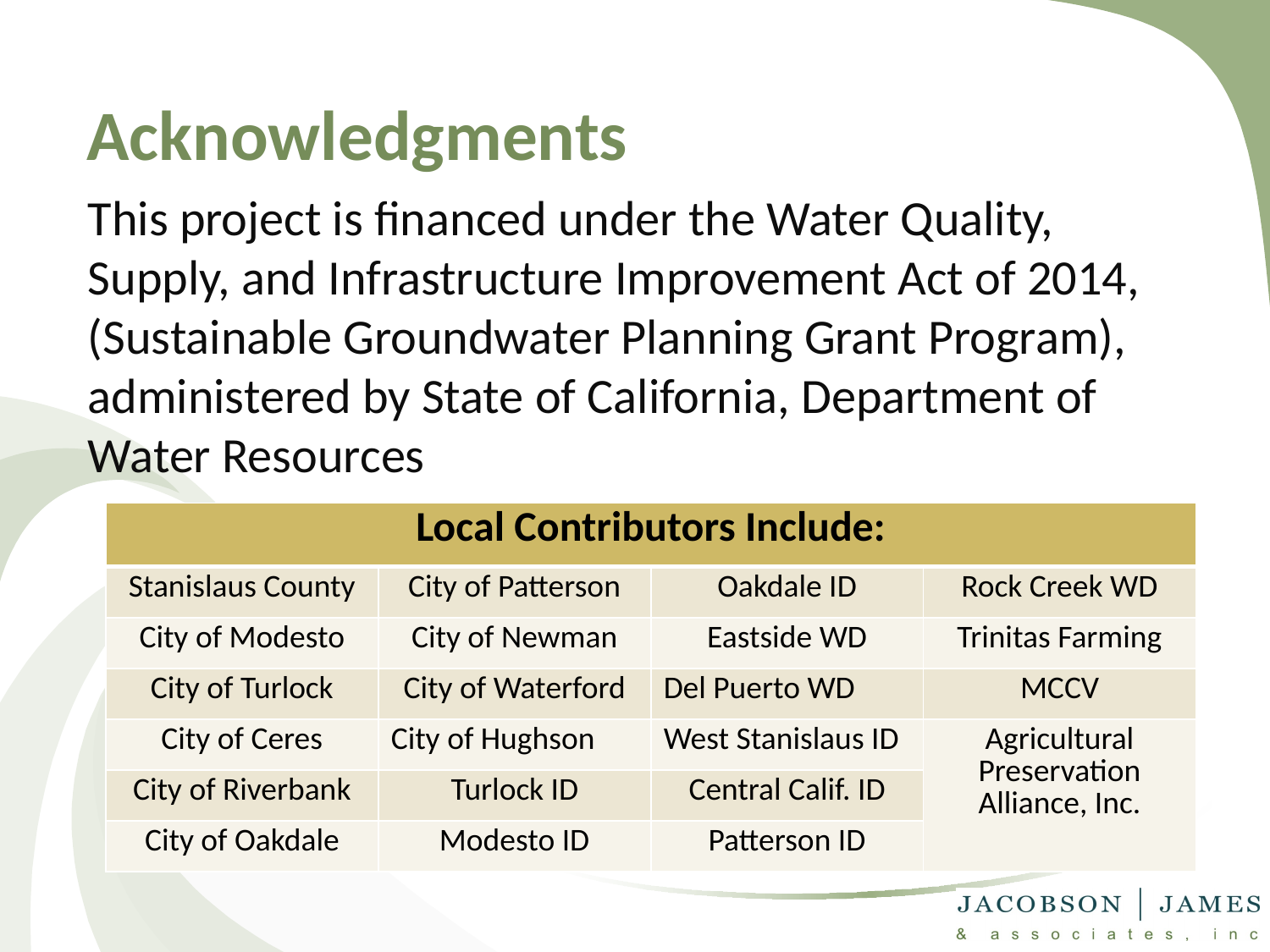

Acknowledgments
This project is financed under the Water Quality, Supply, and Infrastructure Improvement Act of 2014, (Sustainable Groundwater Planning Grant Program), administered by State of California, Department of Water Resources
| Local Contributors Include: |  |  |  |
| --- | --- | --- | --- |
| Stanislaus County | City of Patterson | Oakdale ID | Rock Creek WD |
| City of Modesto | City of Newman | Eastside WD | Trinitas Farming |
| City of Turlock | City of Waterford | Del Puerto WD | MCCV |
| City of Ceres | City of Hughson | West Stanislaus ID | Agricultural Preservation Alliance, Inc. |
| City of Riverbank | Turlock ID | Central Calif. ID |  |
| City of Oakdale | Modesto ID | Patterson ID |  |